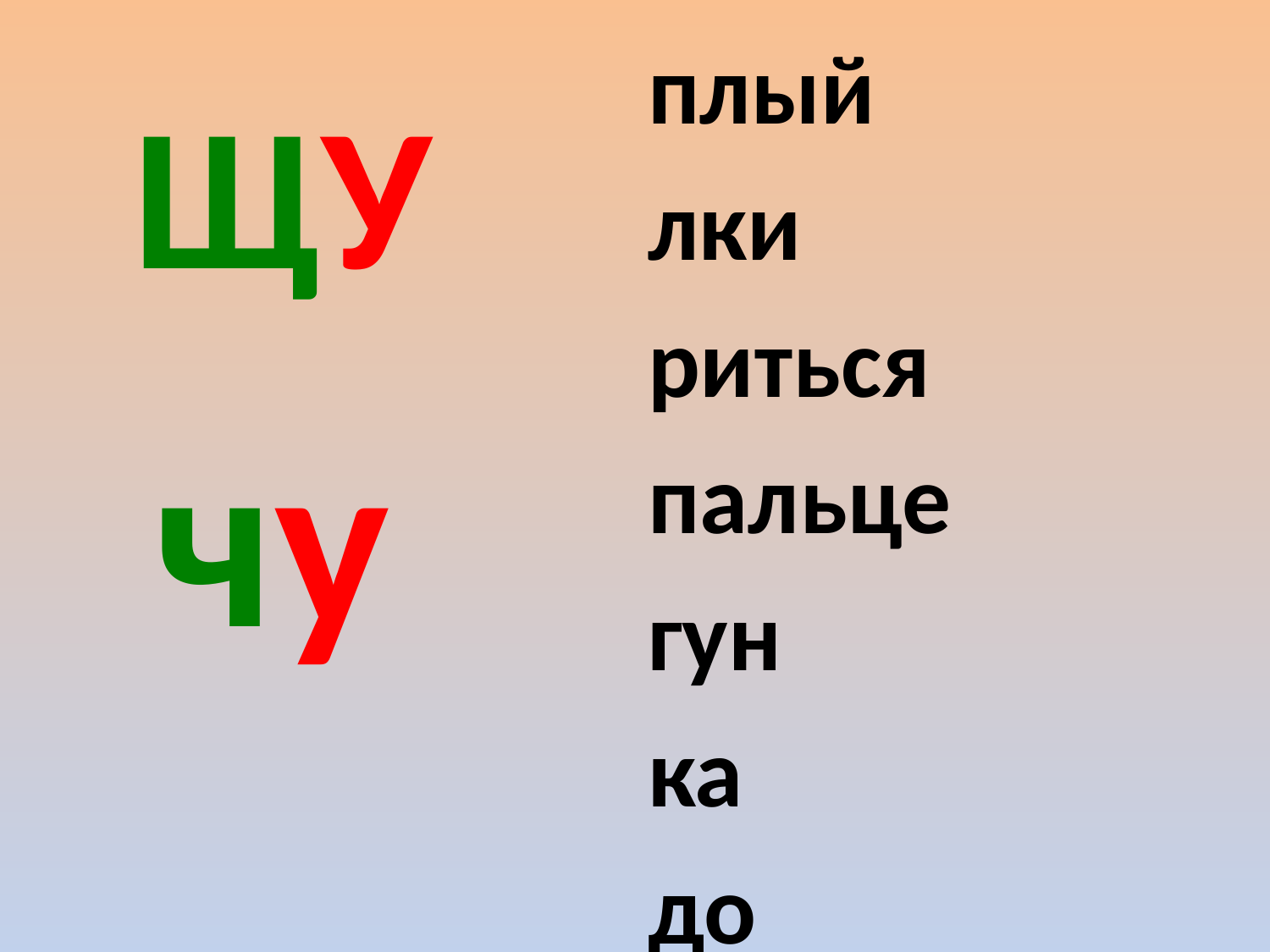

плый
лки
риться
пальце
гун
ка
до

ЩУ
чу